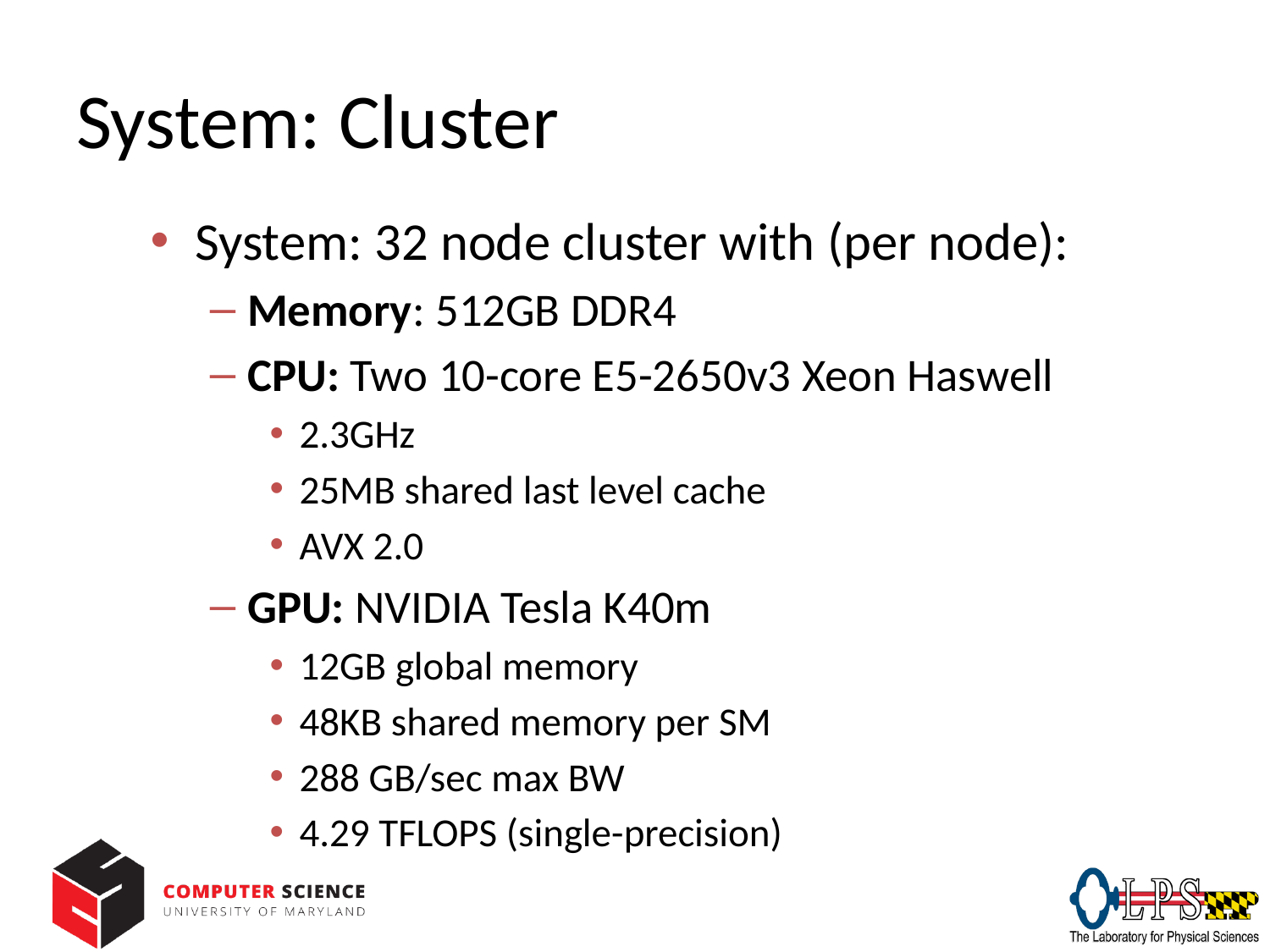

# System: Cluster
System: 32 node cluster with (per node):
Memory: 512GB DDR4
CPU: Two 10-core E5-2650v3 Xeon Haswell
2.3GHz
25MB shared last level cache
AVX 2.0
GPU: NVIDIA Tesla K40m
12GB global memory
48KB shared memory per SM
288 GB/sec max BW
4.29 TFLOPS (single-precision)